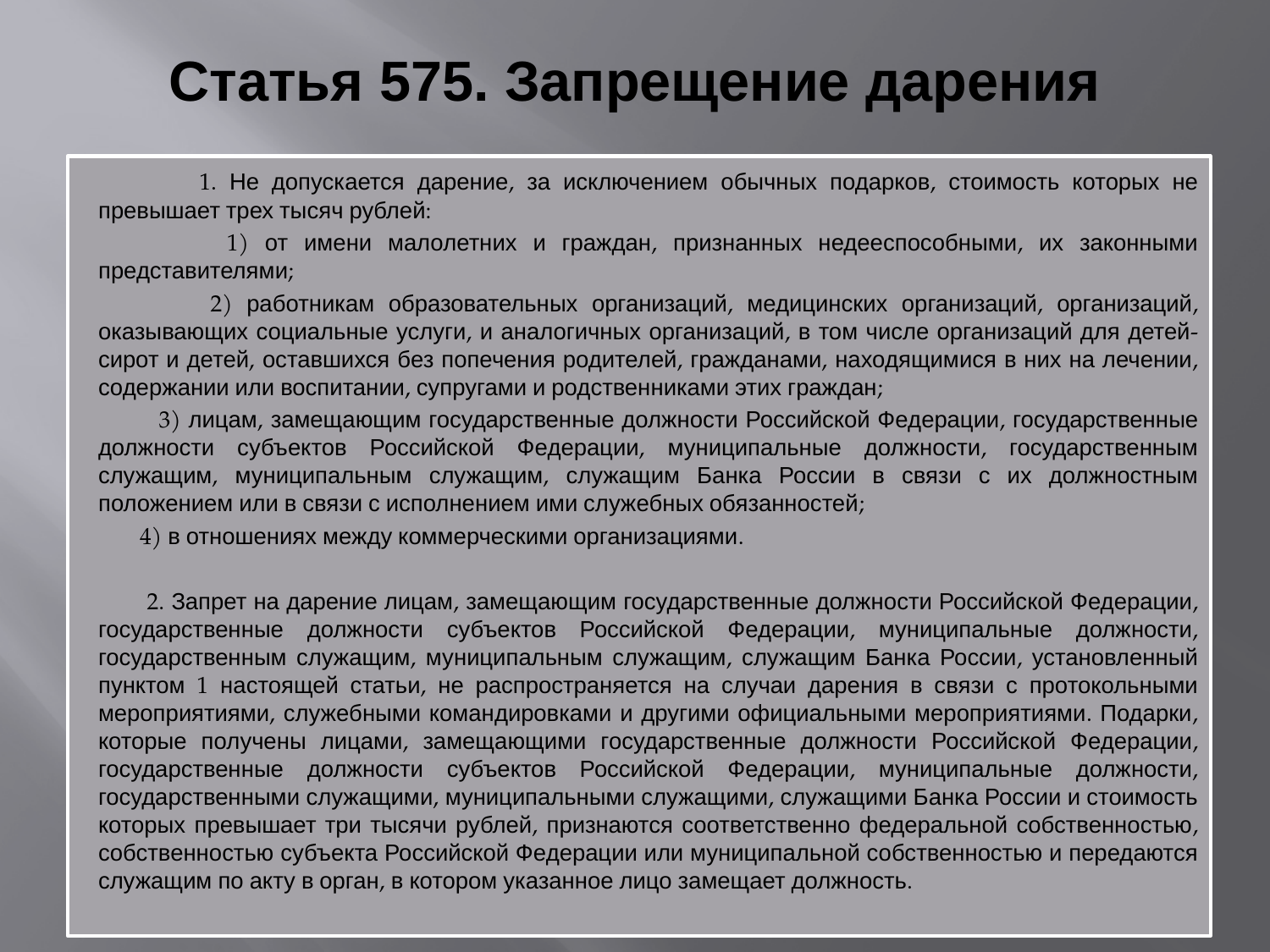

# Статья 575. Запрещение дарения
        1. Не допускается дарение, за исключением обычных подарков, стоимость которых не превышает трех тысяч рублей:
        1) от имени малолетних и граждан, признанных недееспособными, их законными представителями;
        2) работникам образовательных организаций, медицинских организаций, организаций, оказывающих социальные услуги, и аналогичных организаций, в том числе организаций для детей-сирот и детей, оставшихся без попечения родителей, гражданами, находящимися в них на лечении, содержании или воспитании, супругами и родственниками этих граждан;
        3) лицам, замещающим государственные должности Российской Федерации, государственные должности субъектов Российской Федерации, муниципальные должности, государственным служащим, муниципальным служащим, служащим Банка России в связи с их должностным положением или в связи с исполнением ими служебных обязанностей;
       4) в отношениях между коммерческими организациями.

       2. Запрет на дарение лицам, замещающим государственные должности Российской Федерации, государственные должности субъектов Российской Федерации, муниципальные должности, государственным служащим, муниципальным служащим, служащим Банка России, установленный пунктом 1 настоящей статьи, не распространяется на случаи дарения в связи с протокольными мероприятиями, служебными командировками и другими официальными мероприятиями. Подарки, которые получены лицами, замещающими государственные должности Российской Федерации, государственные должности субъектов Российской Федерации, муниципальные должности, государственными служащими, муниципальными служащими, служащими Банка России и стоимость которых превышает три тысячи рублей, признаются соответственно федеральной собственностью, собственностью субъекта Российской Федерации или муниципальной собственностью и передаются служащим по акту в орган, в котором указанное лицо замещает должность.